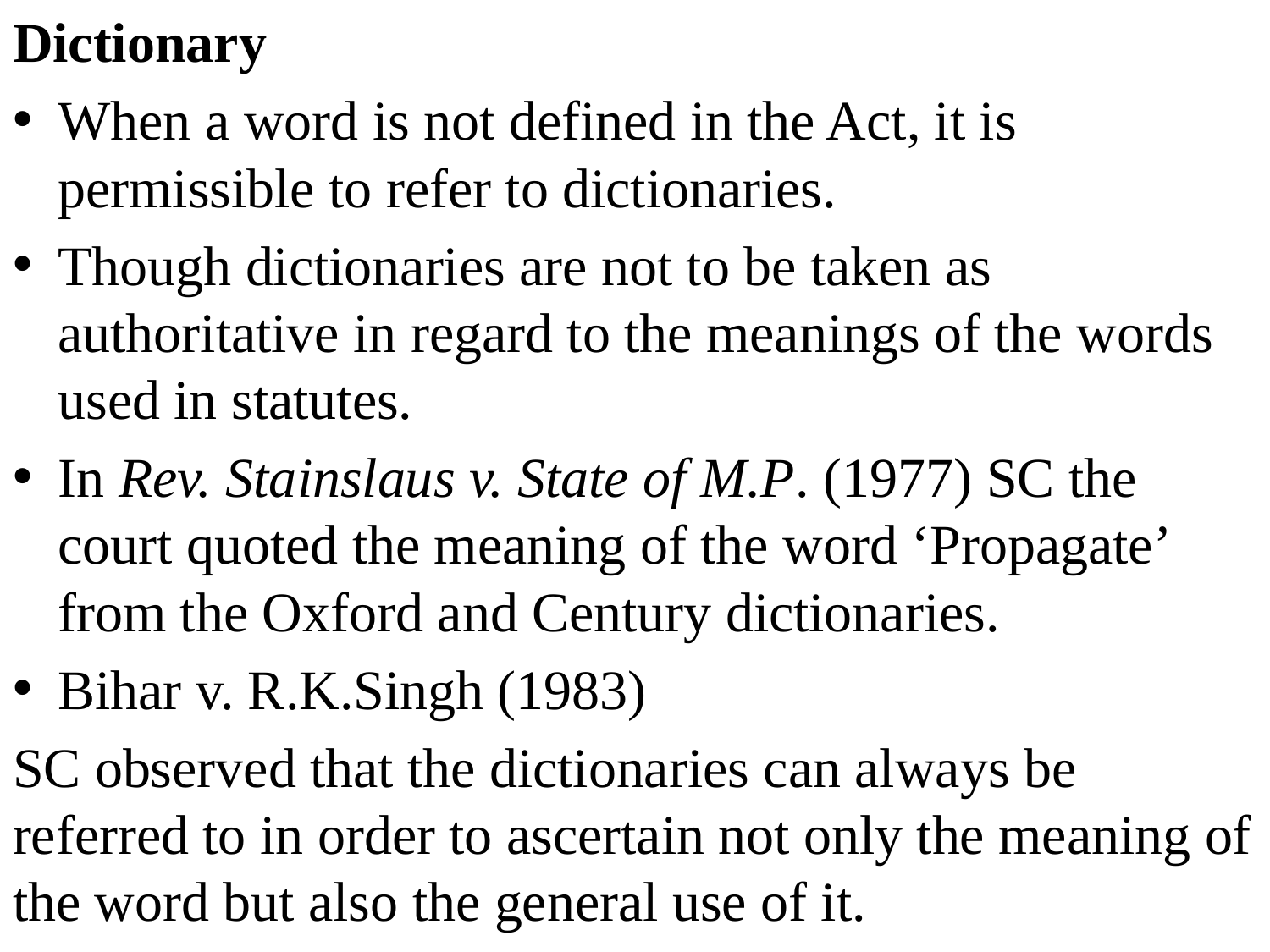

Dictionary
When a word is not defined in the Act, it is permissible to refer to dictionaries.
Though dictionaries are not to be taken as authoritative in regard to the meanings of the words used in statutes.
In Rev. Stainslaus v. State of M.P. (1977) SC the court quoted the meaning of the word ‘Propagate’ from the Oxford and Century dictionaries.
Bihar v. R.K.Singh (1983)
SC observed that the dictionaries can always be referred to in order to ascertain not only the meaning of the word but also the general use of it.